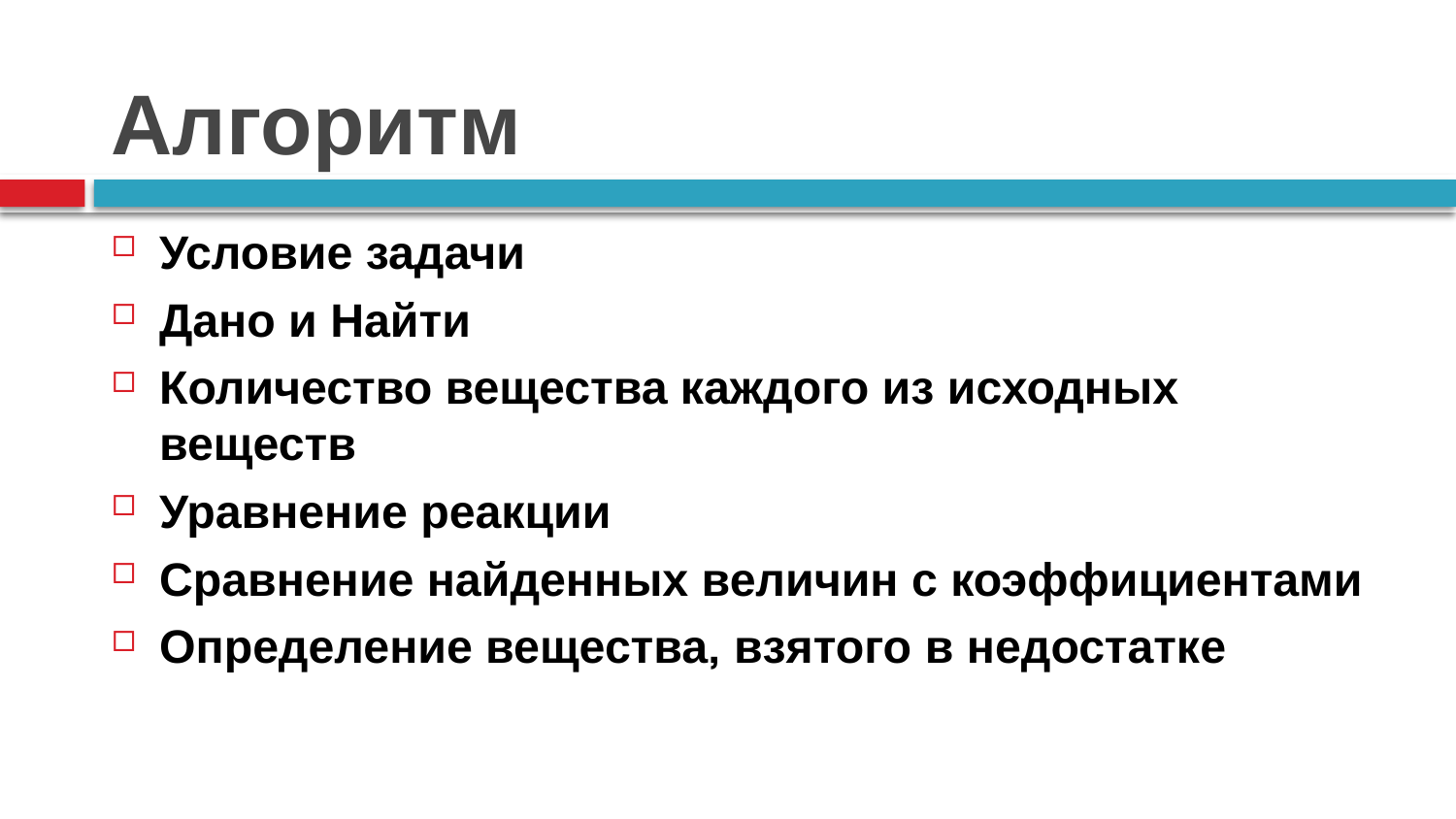

# Алгоритм
Условие задачи
Дано и Найти
Количество вещества каждого из исходных веществ
Уравнение реакции
Сравнение найденных величин с коэффициентами
Определение вещества, взятого в недостатке